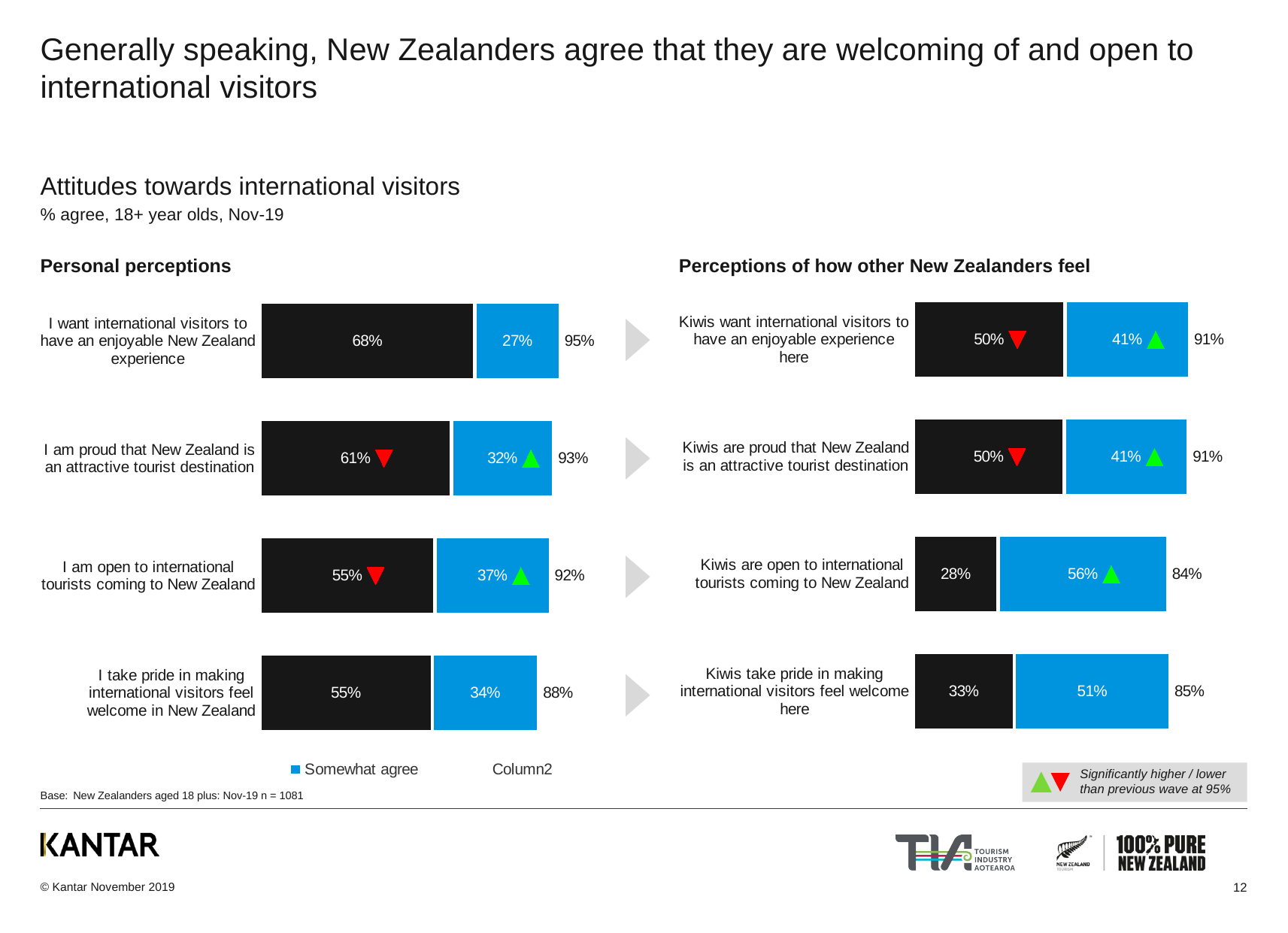

# Generally speaking, New Zealanders agree that they are welcoming of and open to international visitors
Attitudes towards international visitors
% agree, 18+ year olds, Nov-19

### Chart

| Category | Strongly agree | Somewhat agree | Column2 |
|---|---|---|---|
| I want international visitors to have an enjoyable New Zealand experience | 0.6809511863631941 | 0.26949059796958647 | 0.9504417843327806 |
| I am proud that New Zealand is an attractive tourist destination | 0.6071524988406358 | 0.3227256098257807 | 0.9298781086664165 |
| I am open to international tourists coming to New Zealand | 0.5540759445085608 | 0.3652021355377266 | 0.9192780800462874 |
| I take pride in making international visitors feel welcome in New Zealand | 0.545645142317965 | 0.3369636242415084 | 0.8826087665594734 |

### Chart

| Category | Strongly agree | Somewhat agree | Column2 |
|---|---|---|---|
| Kiwis want international visitors to have an enjoyable experience here | 0.4999969549105826 | 0.41099514178559354 | 0.9109920966961762 |
| Kiwis are proud that New Zealand is an attractive tourist destination | 0.4969136017686726 | 0.40977542914242315 | 0.9066890309110958 |
| Kiwis are open to international tourists coming to New Zealand | 0.28005577555139516 | 0.5584902329257859 | 0.8385460084771811 |
| Kiwis take pride in making international visitors feel welcome here | 0.3331722621013979 | 0.5135601691802318 | 0.8467324312816298 |
Personal perceptions
Perceptions of how other New Zealanders feel

Base:	New Zealanders aged 18 plus: Nov-19 n = 1081
Significantly higher / lower than previous wave at 95%

12